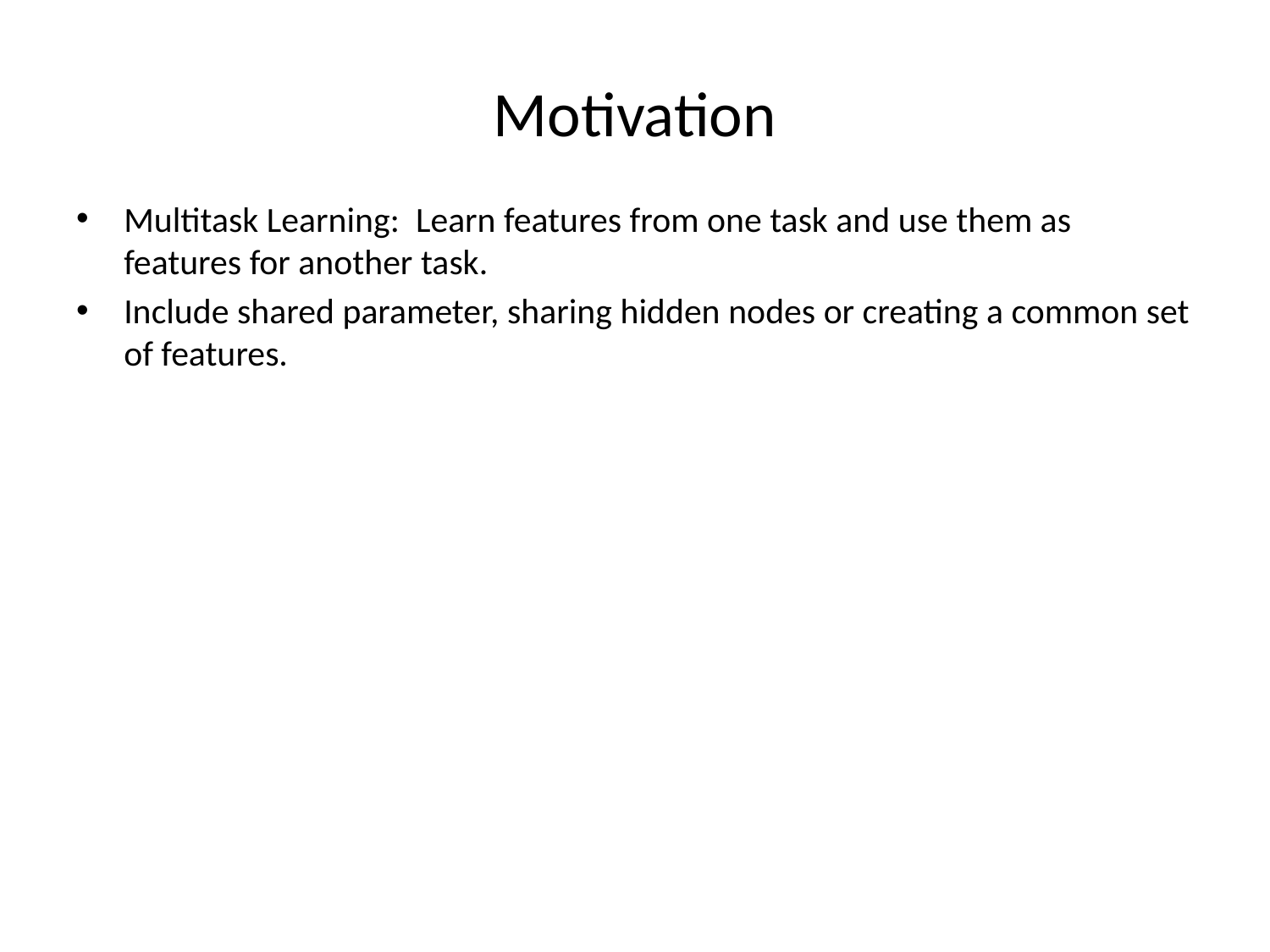

# Motivation
Multitask Learning:  Learn features from one task and use them as features for another task.
Include shared parameter, sharing hidden nodes or creating a common set of features.